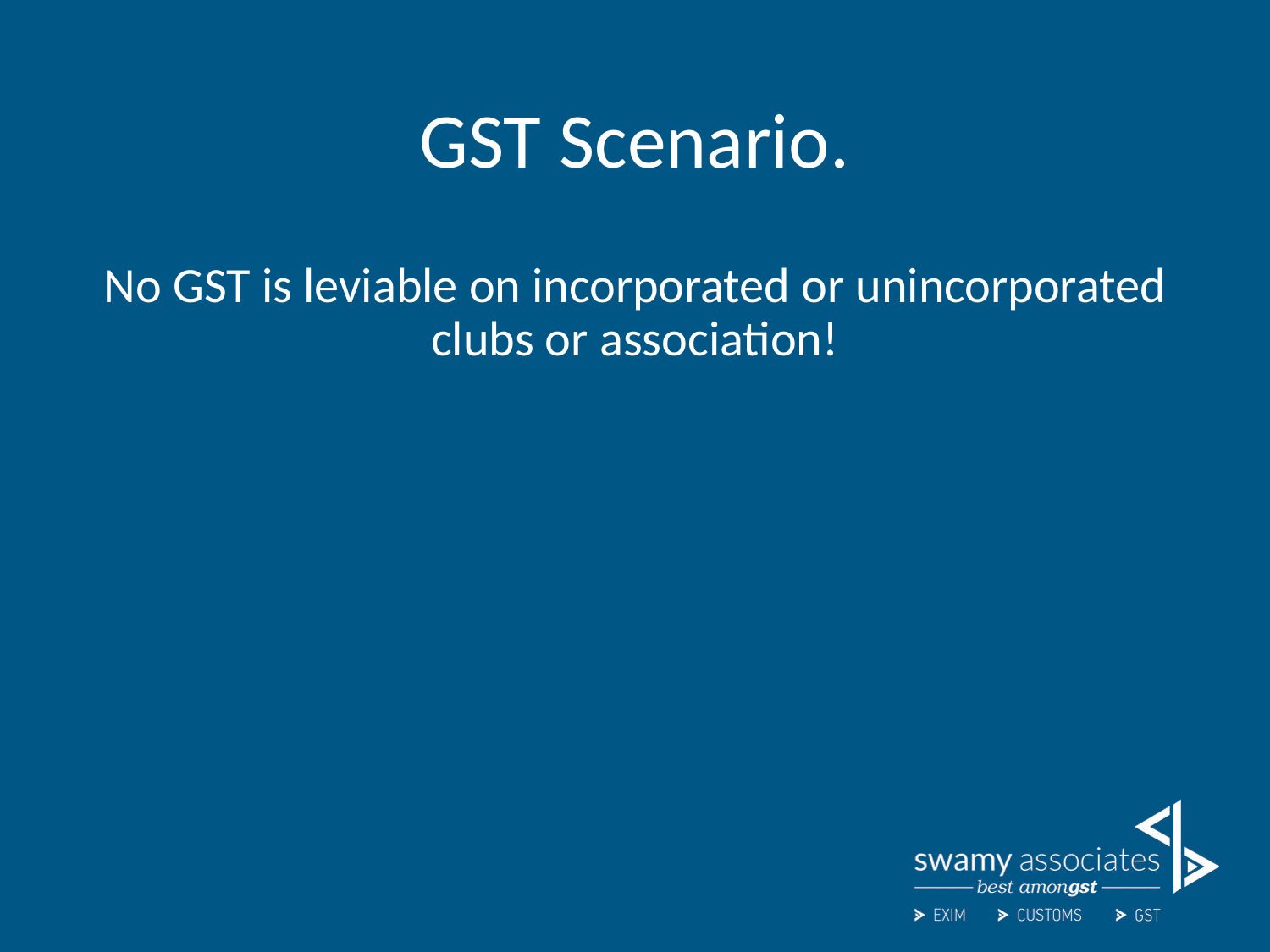

# GST Scenario.
No GST is leviable on incorporated or unincorporated clubs or association!